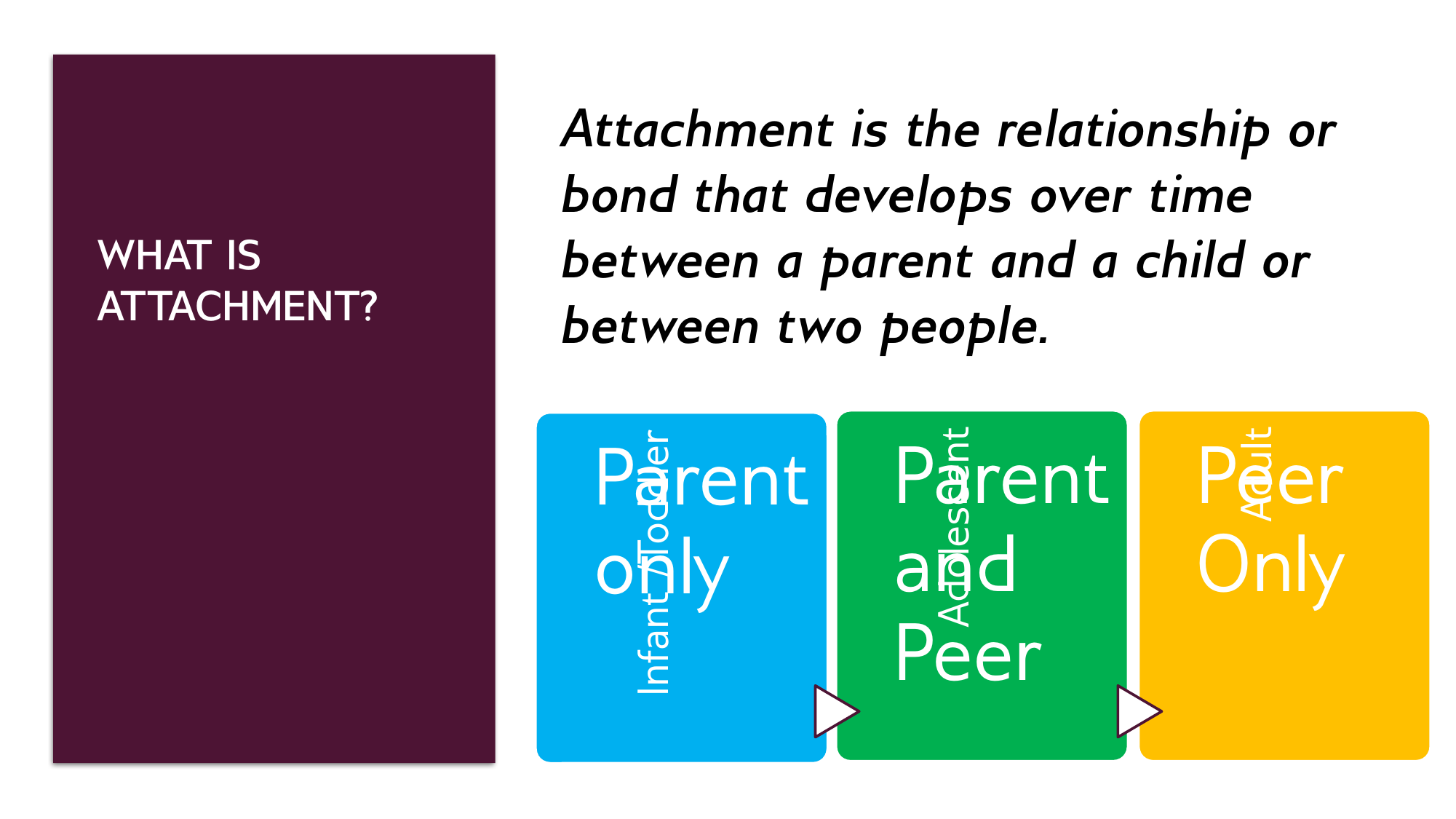

Attachment is the relationship or bond that develops over time between a parent and a child or between two people.
WHAT IS ATTACHMENT?
Infant /Toddler
Parent only
Adolescent
Parent and Peer
Adult
Peer Only